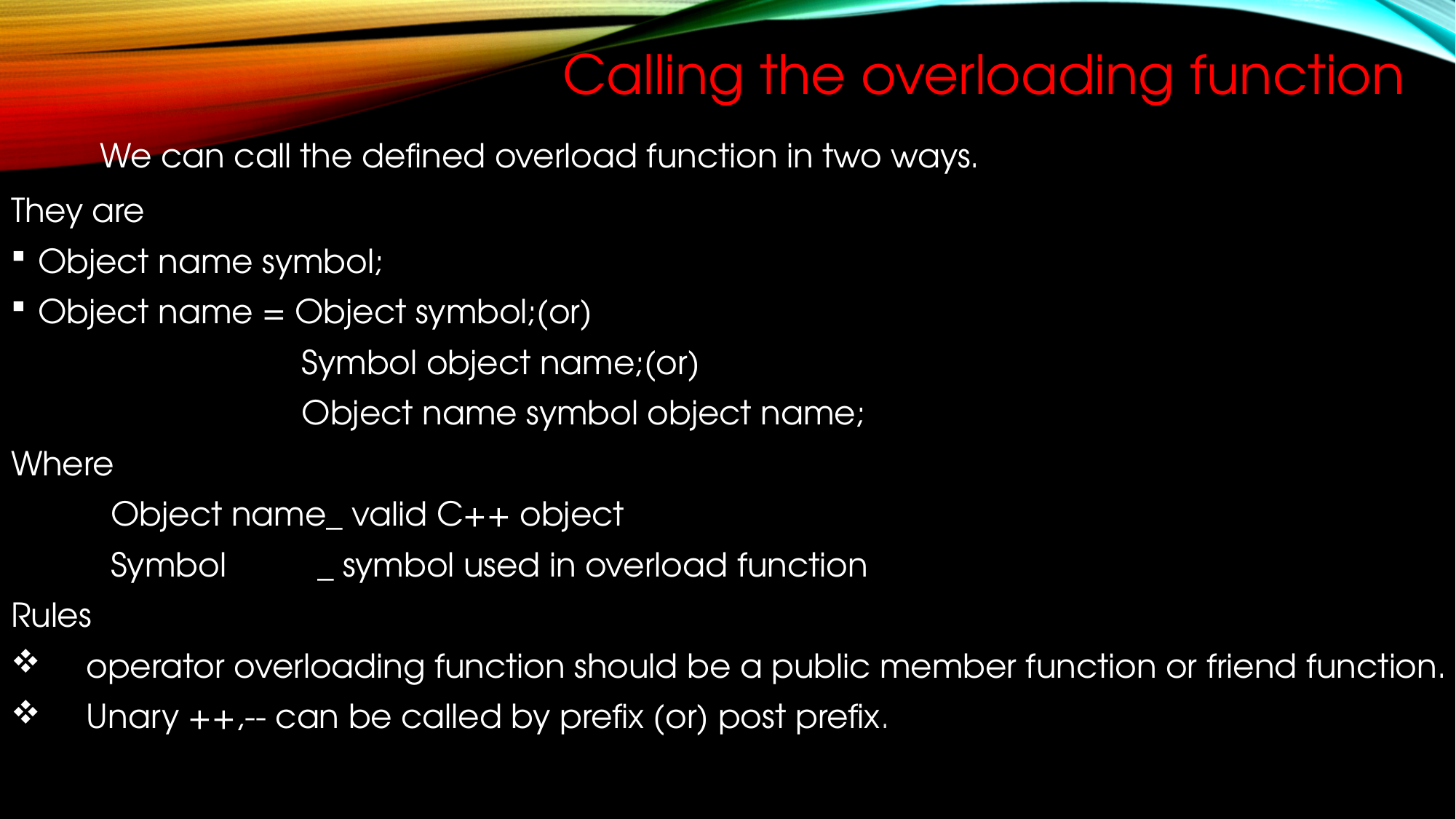

Calling the overloading function
      We can call the defined overload function in two ways.
They are
Object name symbol;
Object name = Object symbol;(or)
                                Symbol object name;(or)
                                Object name symbol object name;
Where
           Object name_ valid C++ object
           Symbol          _ symbol used in overload function
Rules
     operator overloading function should be a public member function or friend function.
     Unary ++,-- can be called by prefix (or) post prefix.